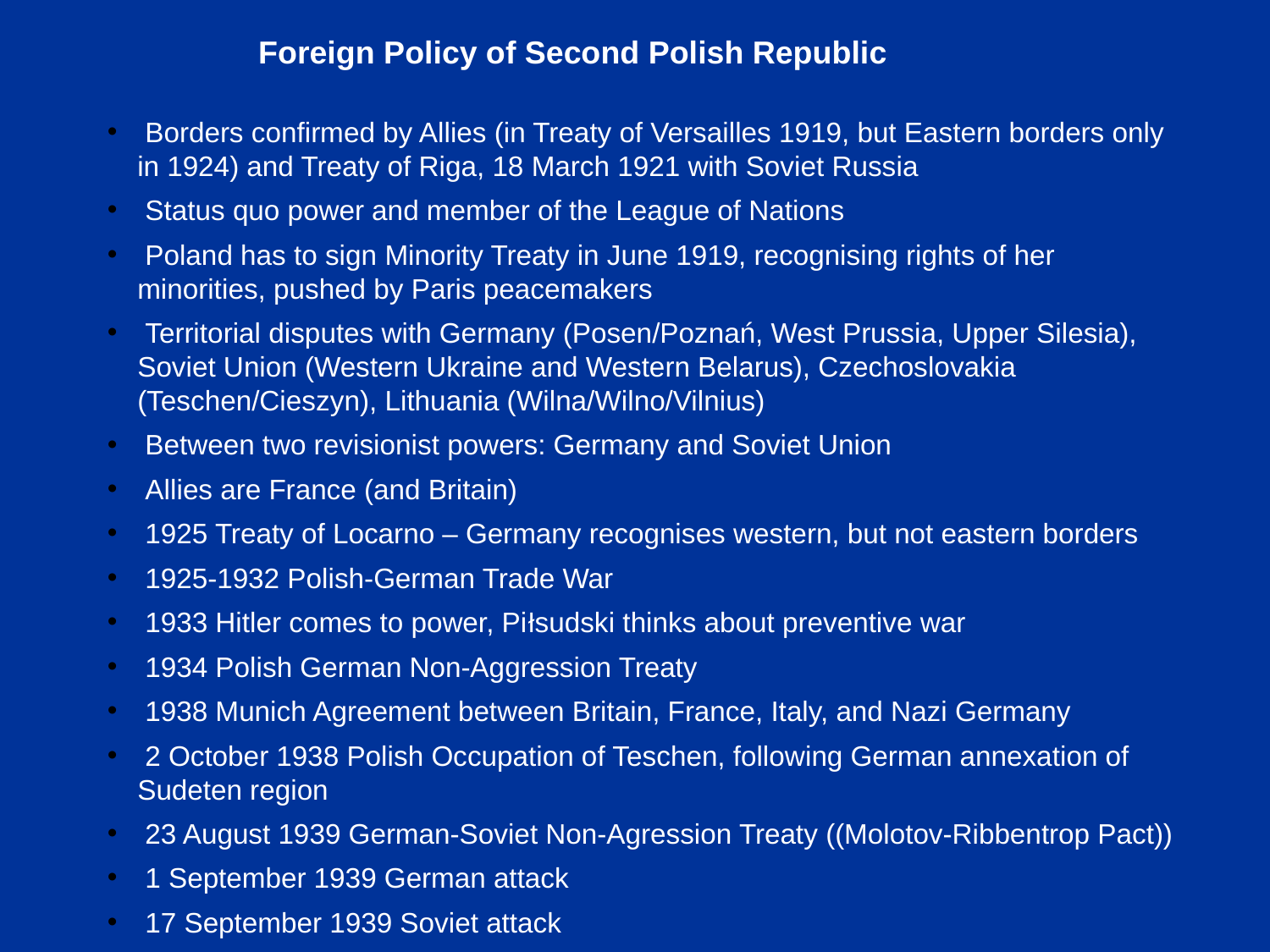

Foreign Policy of Second Polish Republic
 Borders confirmed by Allies (in Treaty of Versailles 1919, but Eastern borders only in 1924) and Treaty of Riga, 18 March 1921 with Soviet Russia
 Status quo power and member of the League of Nations
 Poland has to sign Minority Treaty in June 1919, recognising rights of her minorities, pushed by Paris peacemakers
 Territorial disputes with Germany (Posen/Poznań, West Prussia, Upper Silesia), Soviet Union (Western Ukraine and Western Belarus), Czechoslovakia (Teschen/Cieszyn), Lithuania (Wilna/Wilno/Vilnius)
 Between two revisionist powers: Germany and Soviet Union
 Allies are France (and Britain)
 1925 Treaty of Locarno – Germany recognises western, but not eastern borders
 1925-1932 Polish-German Trade War
 1933 Hitler comes to power, Piłsudski thinks about preventive war
 1934 Polish German Non-Aggression Treaty
 1938 Munich Agreement between Britain, France, Italy, and Nazi Germany
 2 October 1938 Polish Occupation of Teschen, following German annexation of Sudeten region
 23 August 1939 German-Soviet Non-Agression Treaty ((Molotov-Ribbentrop Pact))
 1 September 1939 German attack
 17 September 1939 Soviet attack